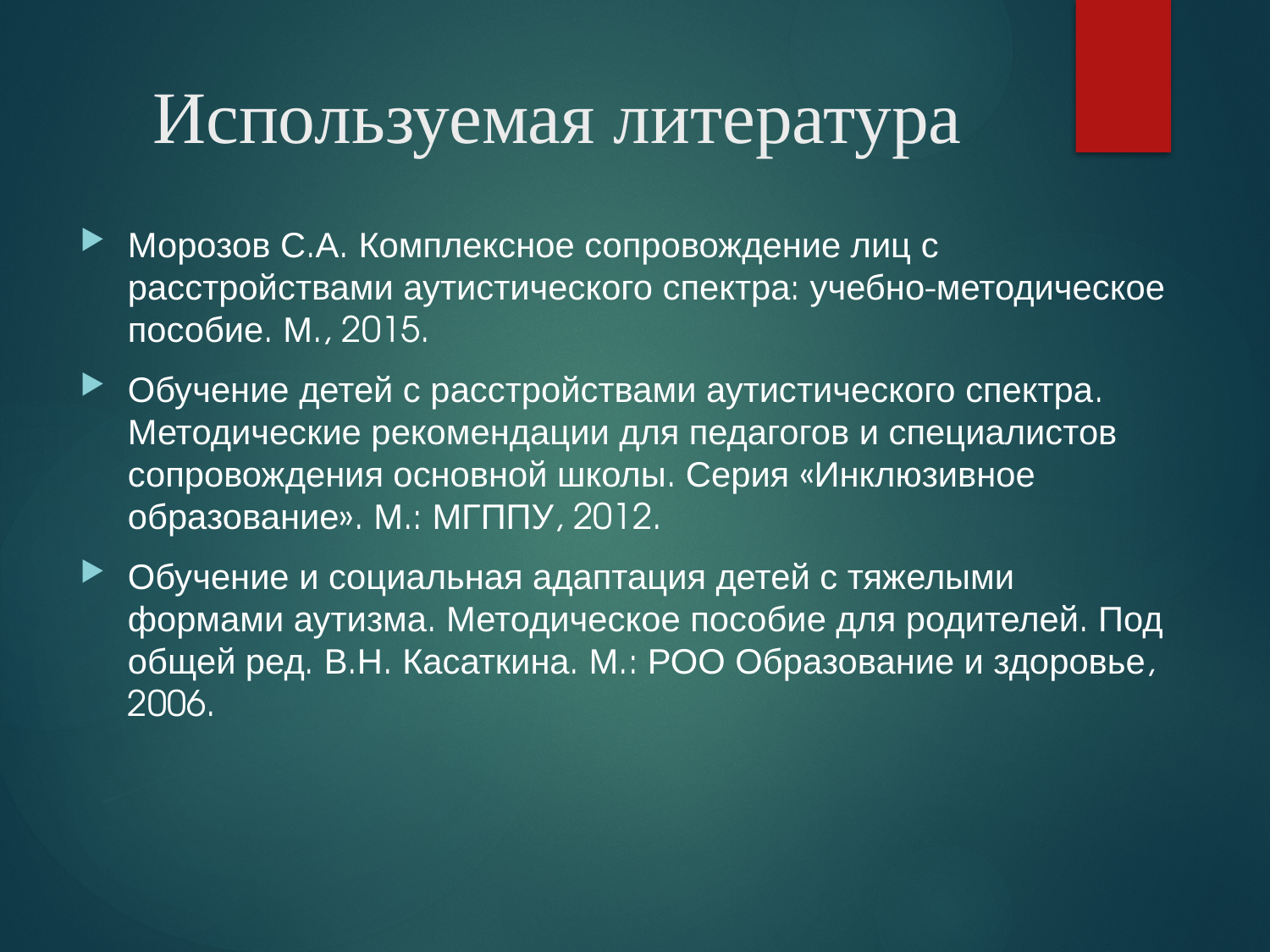

# Используемая литература
Морозов С.А. Комплексное сопровождение лиц с расстройствами аутистического спектра: учебно-методическое пособие. М., 2015.
Обучение детей с расстройствами аутистического спектра. Методические рекомендации для педагогов и специалистов сопровождения основной школы. Серия «Инклюзивное образование». М.: МГППУ, 2012.
Обучение и социальная адаптация детей с тяжелыми формами аутизма. Методическое пособие для родителей. Под общей ред. В.Н. Касаткина. М.: РОО Образование и здоровье, 2006.